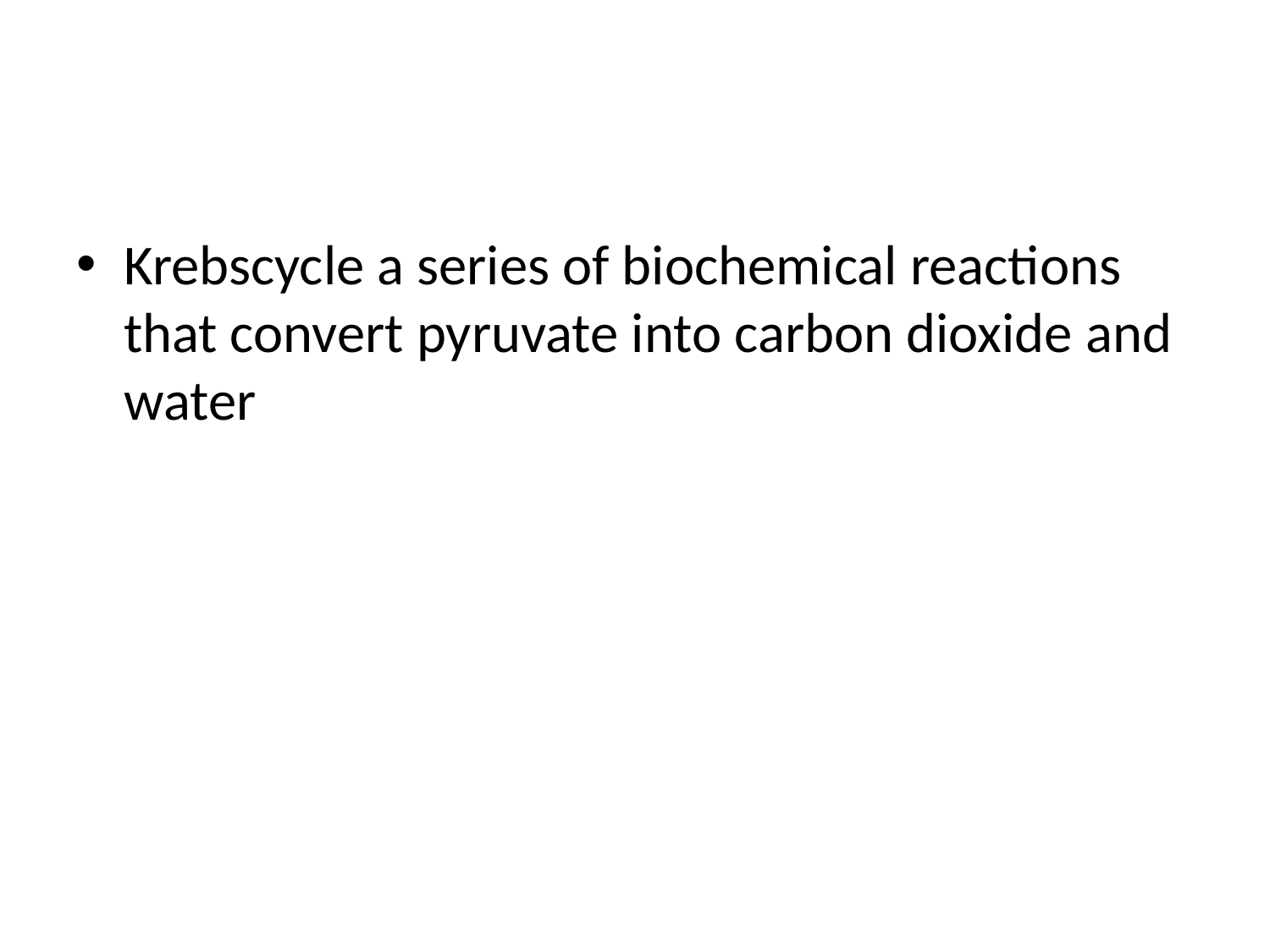

#
Krebscycle a series of biochemical reactions that convert pyruvate into carbon dioxide and water